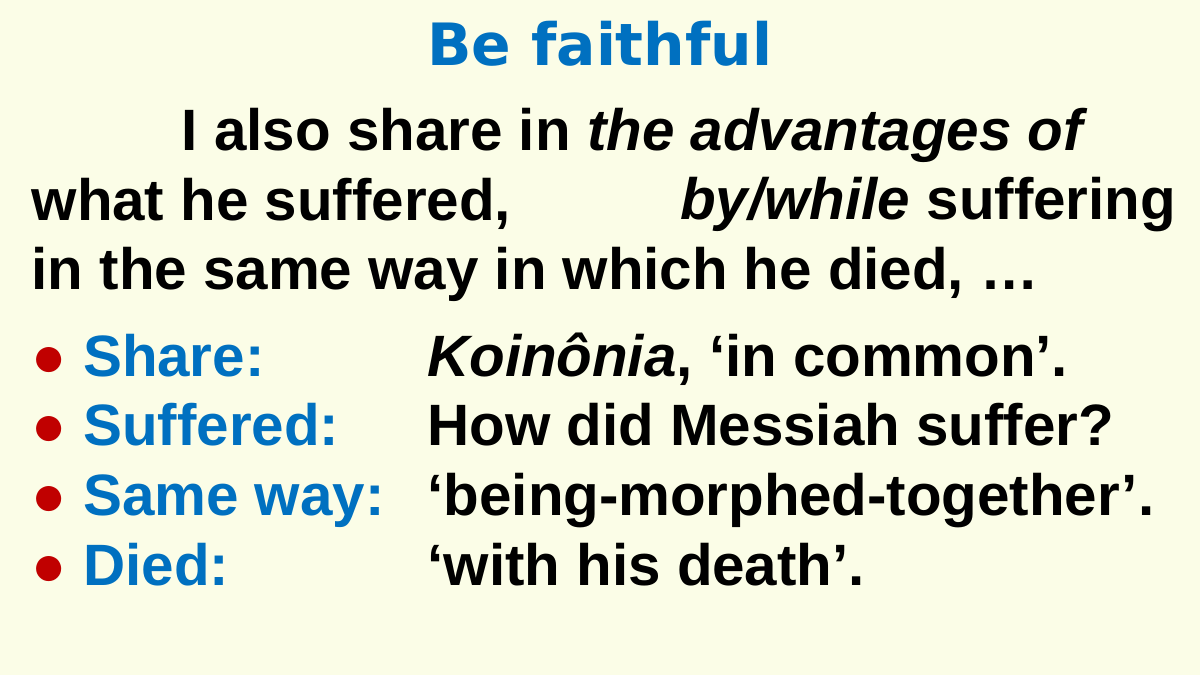

Be faithful
	I also share in the advantages of what he suffered,
				   by/while suffering in the same way in which he died, …
● Share:
● Suffered:
● Same way:
● Died:
Koinônia, ‘in common’.
How did Messiah suffer?
‘being-morphed-together’.
‘with his death’.